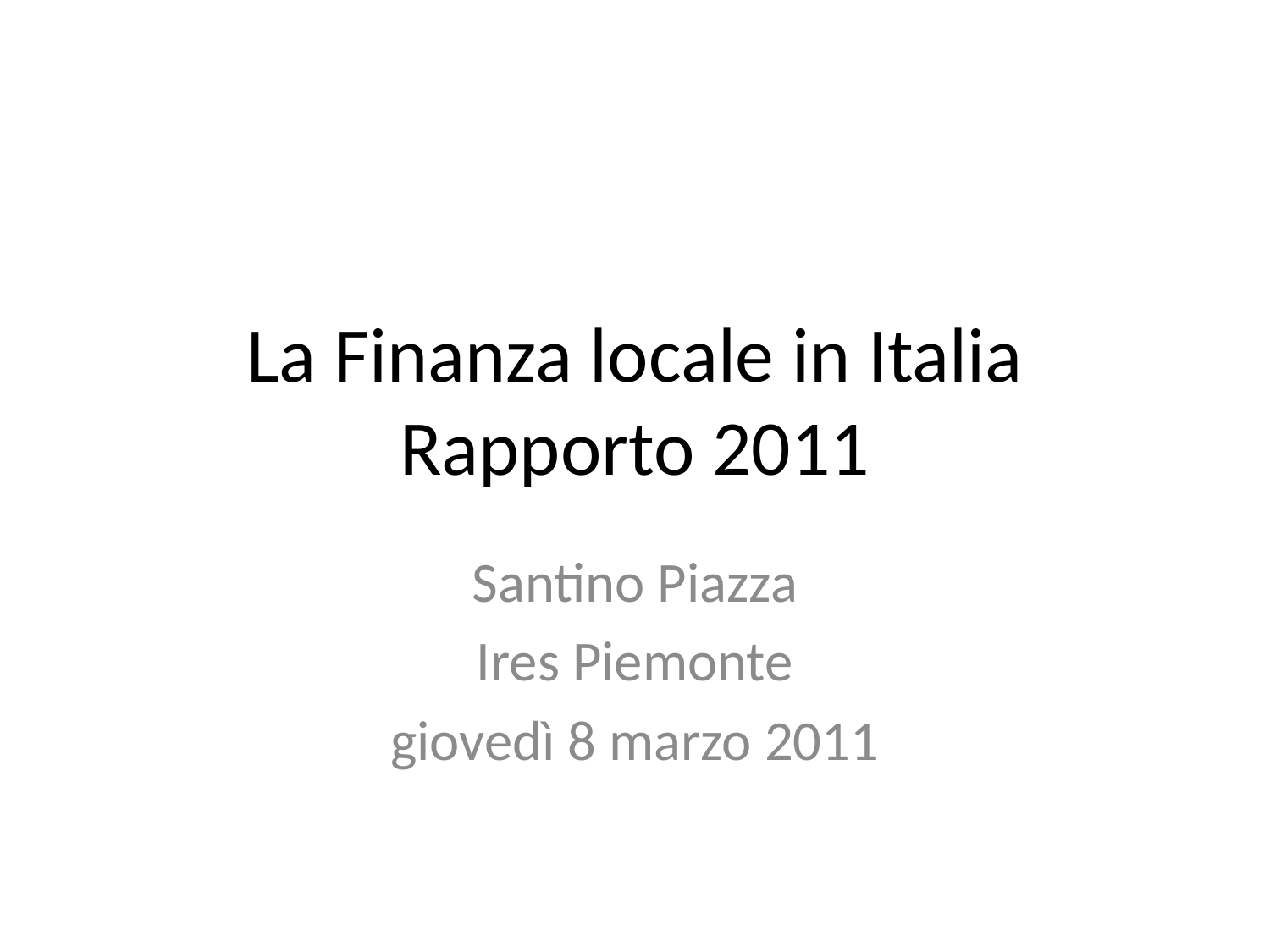

# La Finanza locale in Italia Rapporto 2011
Santino Piazza
Ires Piemonte
giovedì 8 marzo 2011